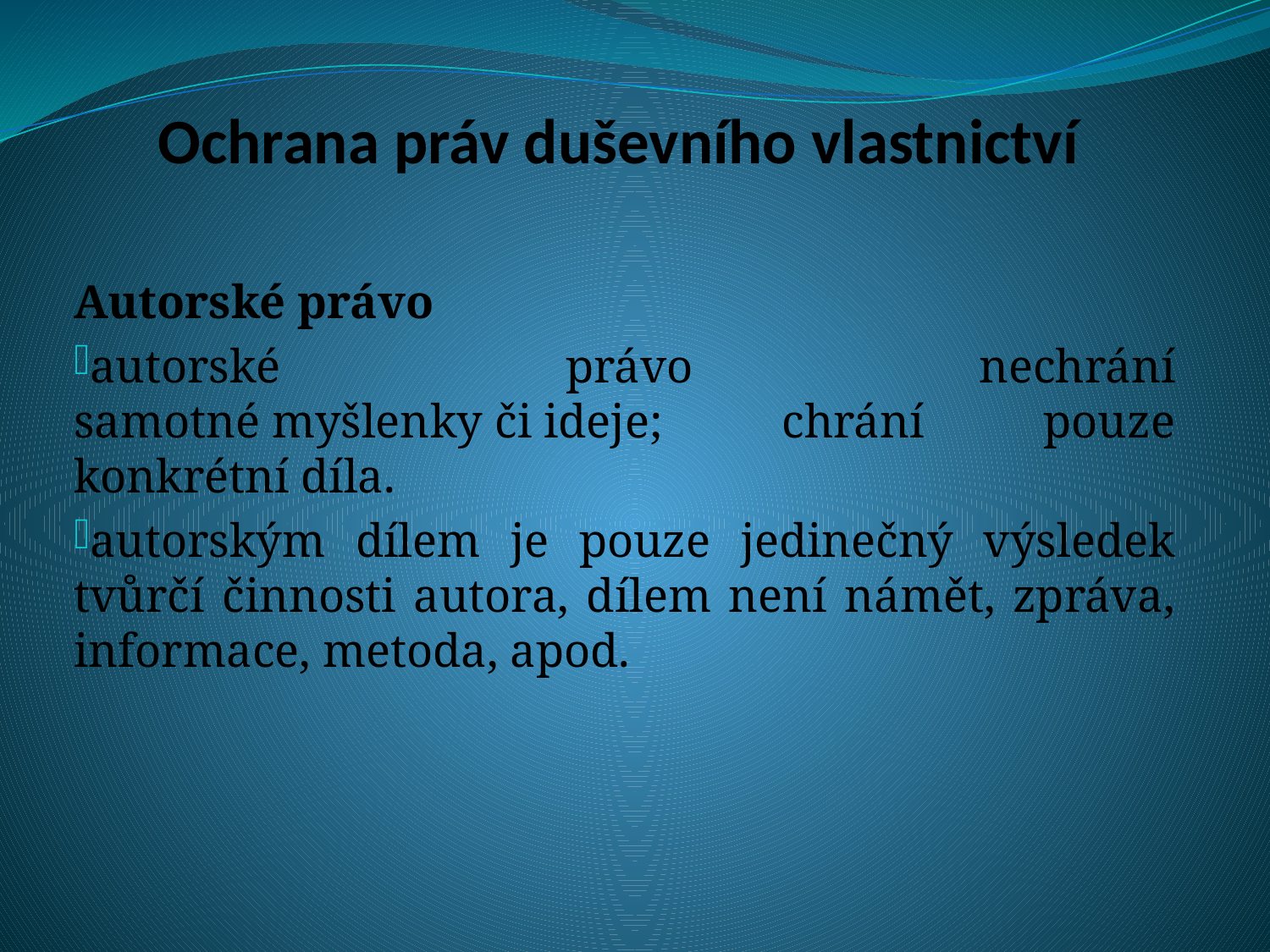

# Ochrana práv duševního vlastnictví
Autorské právo
autorské právo nechrání samotné myšlenky či ideje; chrání pouze konkrétní díla.
autorským dílem je pouze jedinečný výsledek tvůrčí činnosti autora, dílem není námět, zpráva, informace, metoda, apod.